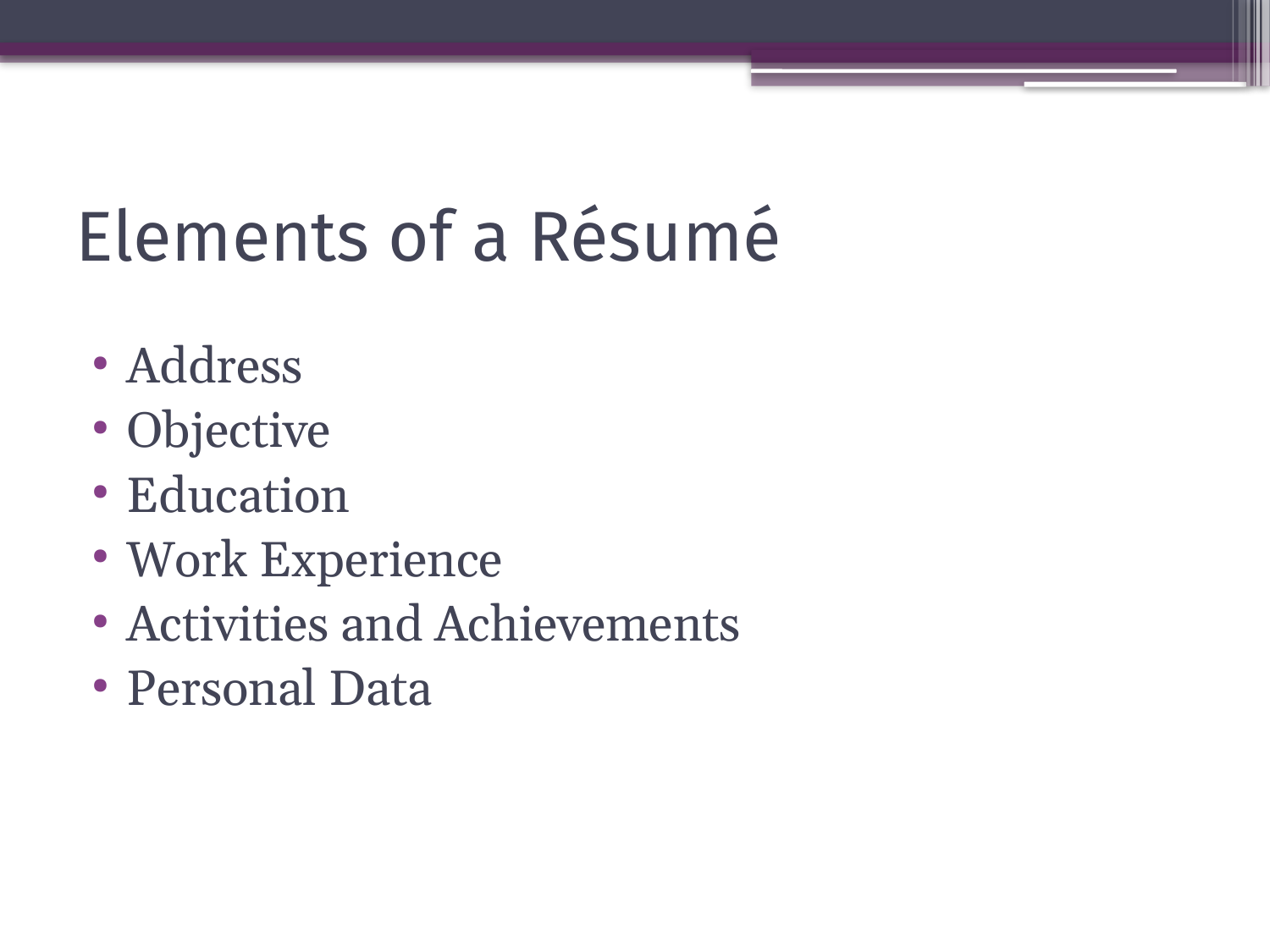

# Elements of a Résumé
Address
Objective
Education
Work Experience
Activities and Achievements
Personal Data